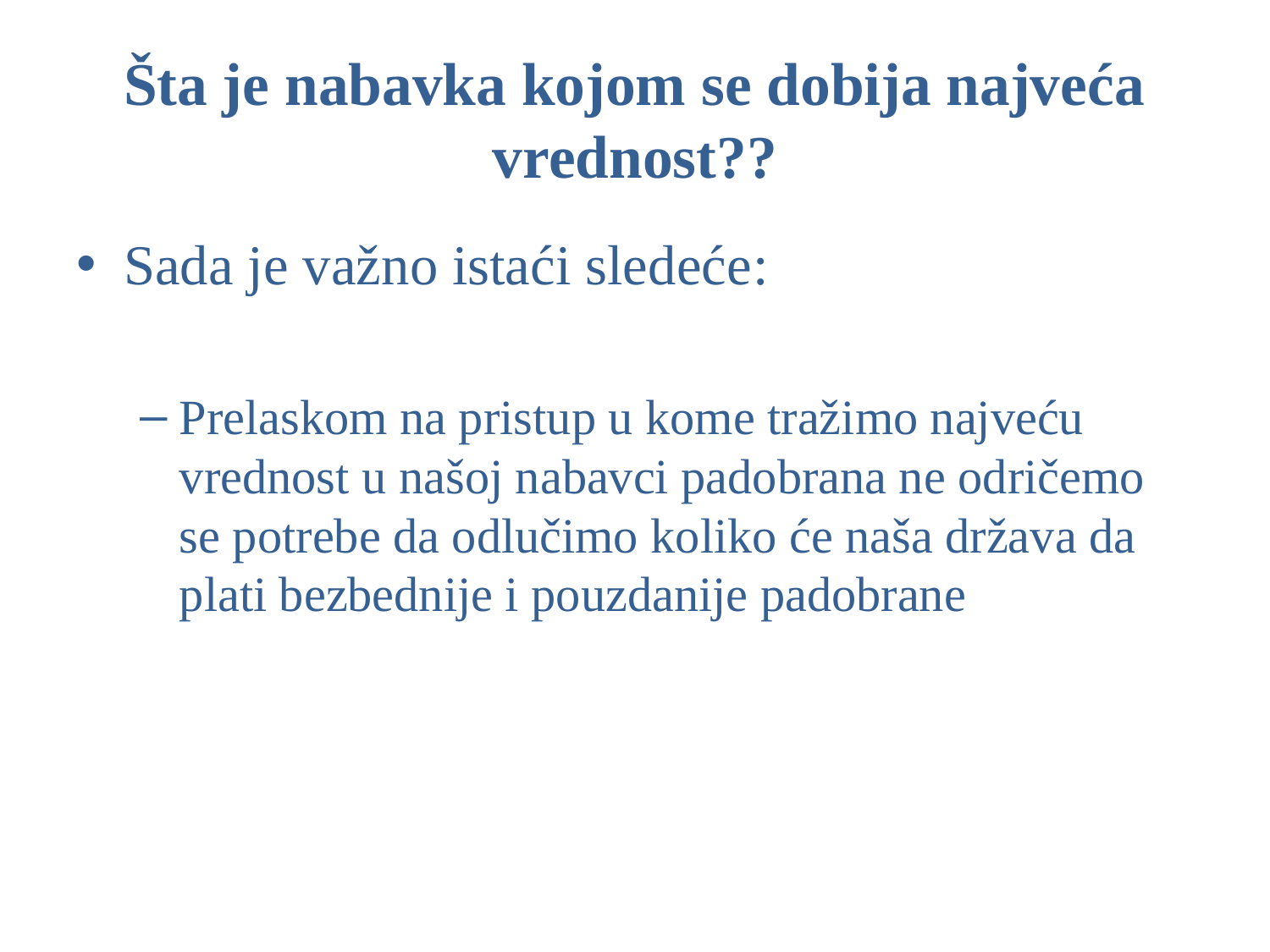

# Šta je nabavka kojom se dobija najveća vrednost??
Sada je važno istaći sledeće:

Prelaskom na pristup u kome tražimo najveću vrednost u našoj nabavci padobrana ne odričemo se potrebe da odlučimo koliko će naša država da plati bezbednije i pouzdanije padobrane
12